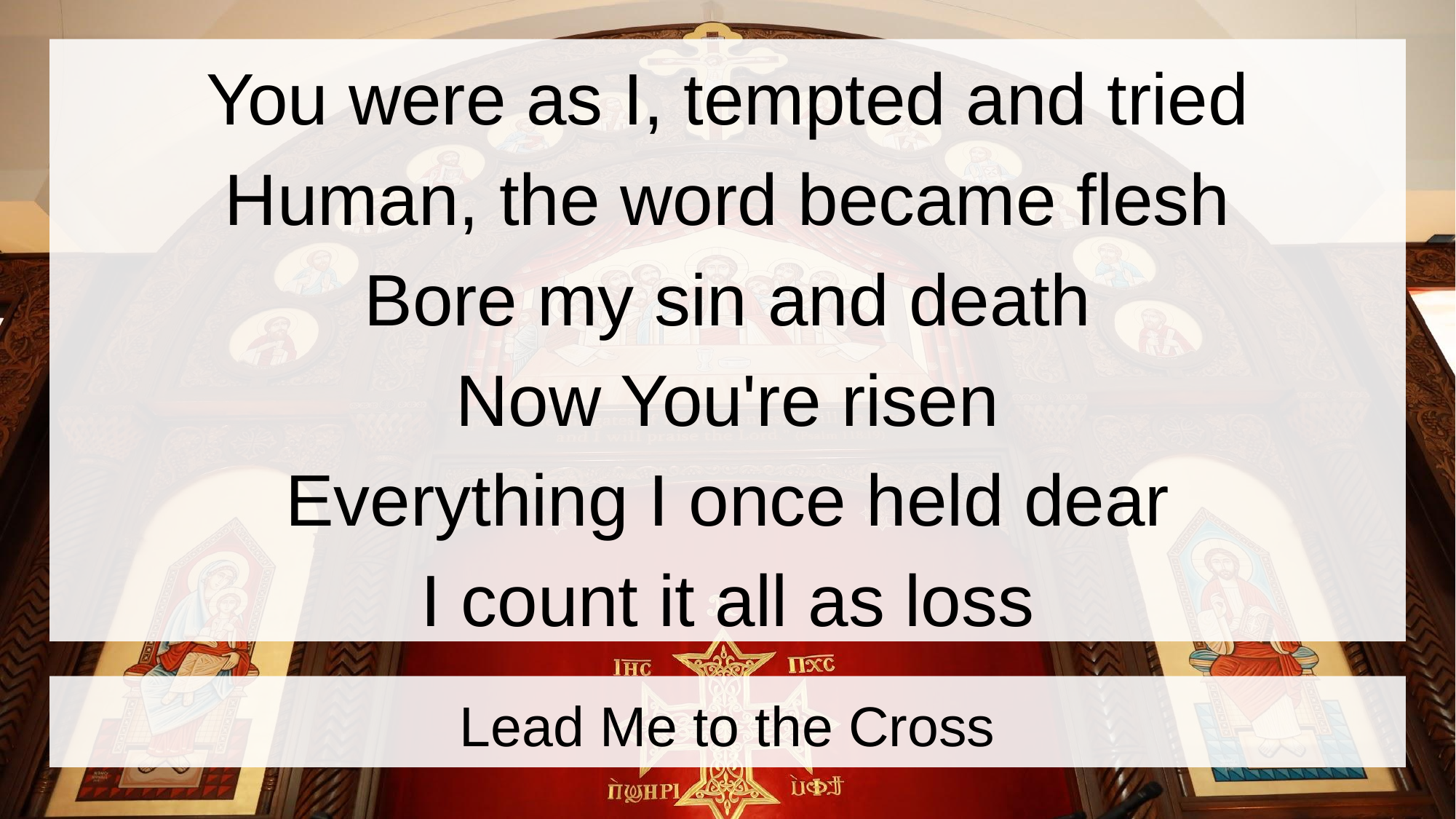

You were as I, tempted and tried
Human, the word became flesh
Bore my sin and death
Now You're risen
Everything I once held dear
I count it all as loss
# Lead Me to the Cross